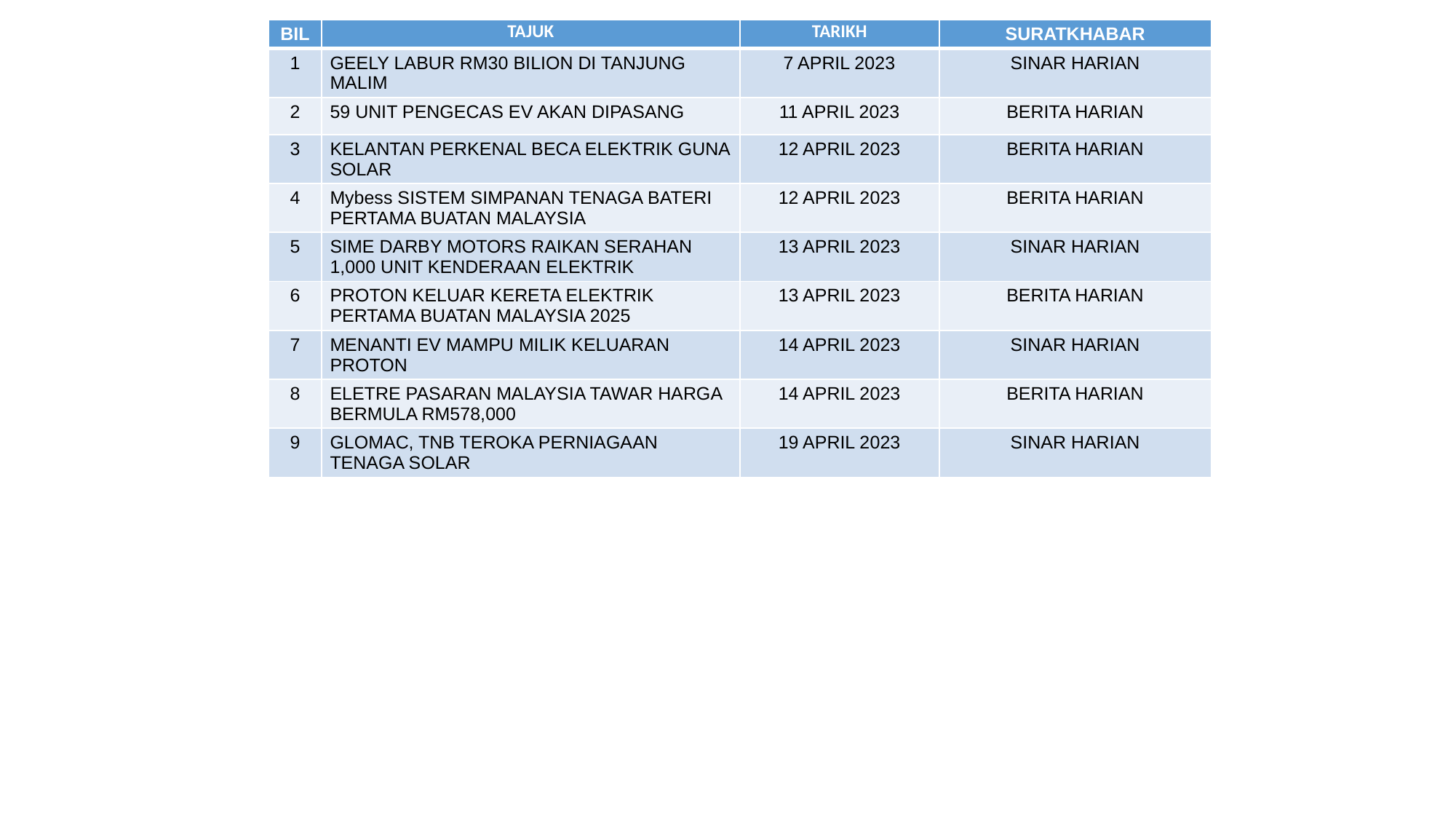

| BIL | TAJUK | TARIKH | SURATKHABAR |
| --- | --- | --- | --- |
| 1 | GEELY LABUR RM30 BILION DI TANJUNG MALIM | 7 APRIL 2023 | SINAR HARIAN |
| 2 | 59 UNIT PENGECAS EV AKAN DIPASANG | 11 APRIL 2023 | BERITA HARIAN |
| 3 | KELANTAN PERKENAL BECA ELEKTRIK GUNA SOLAR | 12 APRIL 2023 | BERITA HARIAN |
| 4 | Mybess SISTEM SIMPANAN TENAGA BATERI PERTAMA BUATAN MALAYSIA | 12 APRIL 2023 | BERITA HARIAN |
| 5 | SIME DARBY MOTORS RAIKAN SERAHAN 1,000 UNIT KENDERAAN ELEKTRIK | 13 APRIL 2023 | SINAR HARIAN |
| 6 | PROTON KELUAR KERETA ELEKTRIK PERTAMA BUATAN MALAYSIA 2025 | 13 APRIL 2023 | BERITA HARIAN |
| 7 | MENANTI EV MAMPU MILIK KELUARAN PROTON | 14 APRIL 2023 | SINAR HARIAN |
| 8 | ELETRE PASARAN MALAYSIA TAWAR HARGA BERMULA RM578,000 | 14 APRIL 2023 | BERITA HARIAN |
| 9 | GLOMAC, TNB TEROKA PERNIAGAAN TENAGA SOLAR | 19 APRIL 2023 | SINAR HARIAN |